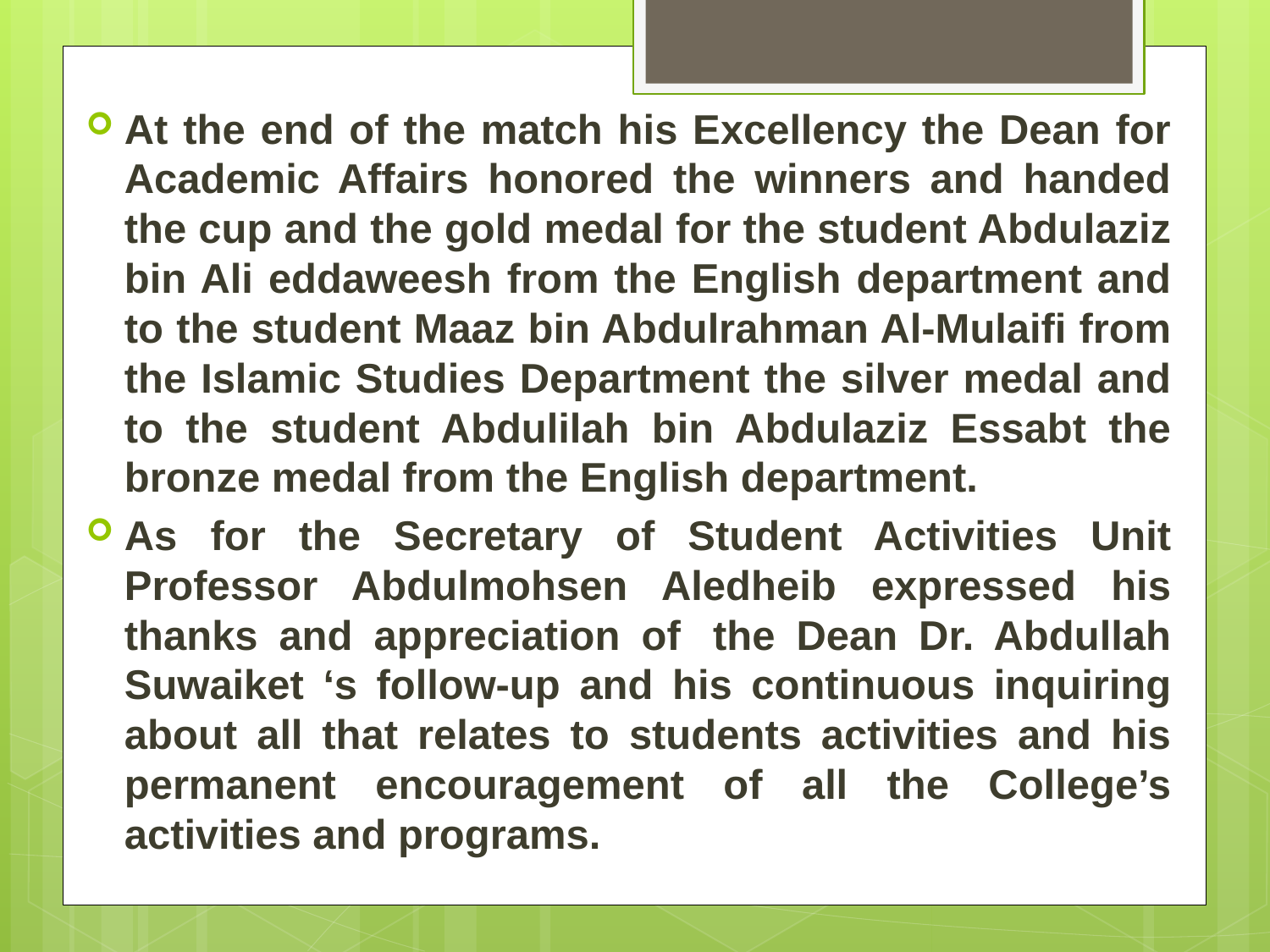

At the end of the match his Excellency the Dean for Academic Affairs honored the winners and handed the cup and the gold medal for the student Abdulaziz bin Ali eddaweesh from the English department and to the student Maaz bin Abdulrahman Al-Mulaifi from the Islamic Studies Department the silver medal and to the student Abdulilah bin Abdulaziz Essabt the bronze medal from the English department.
As for the Secretary of Student Activities Unit Professor Abdulmohsen Aledheib expressed his thanks and appreciation of  the Dean Dr. Abdullah Suwaiket ‘s follow-up and his continuous inquiring about all that relates to students activities and his permanent encouragement of all the College’s activities and programs.